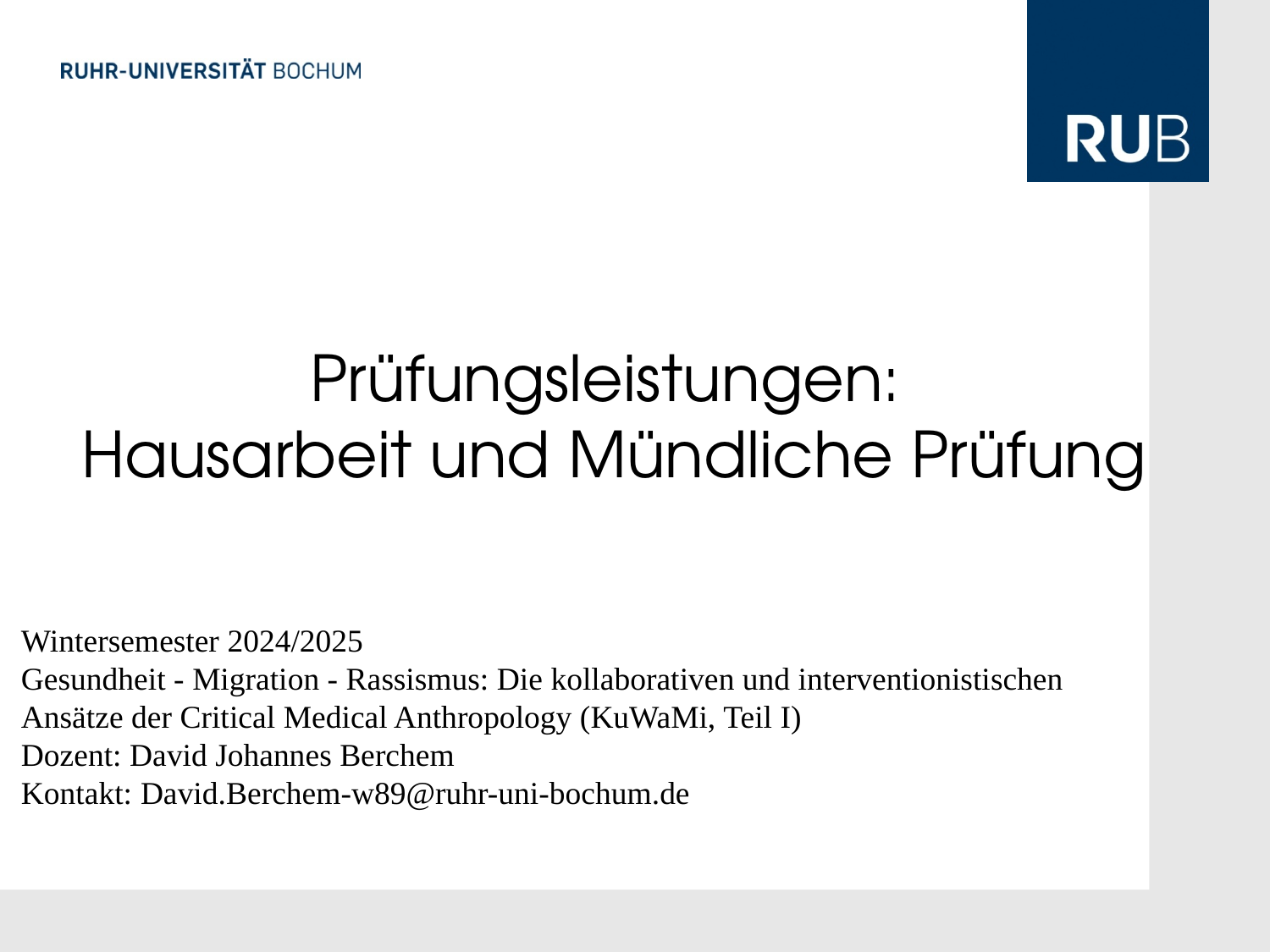

# Prüfungsleistungen: Hausarbeit und Mündliche Prüfung
Wintersemester 2024/2025
Gesundheit - Migration - Rassismus: Die kollaborativen und interventionistischen Ansätze der Critical Medical Anthropology (KuWaMi, Teil I)
Dozent: David Johannes Berchem
Kontakt: David.Berchem-w89@ruhr-uni-bochum.de